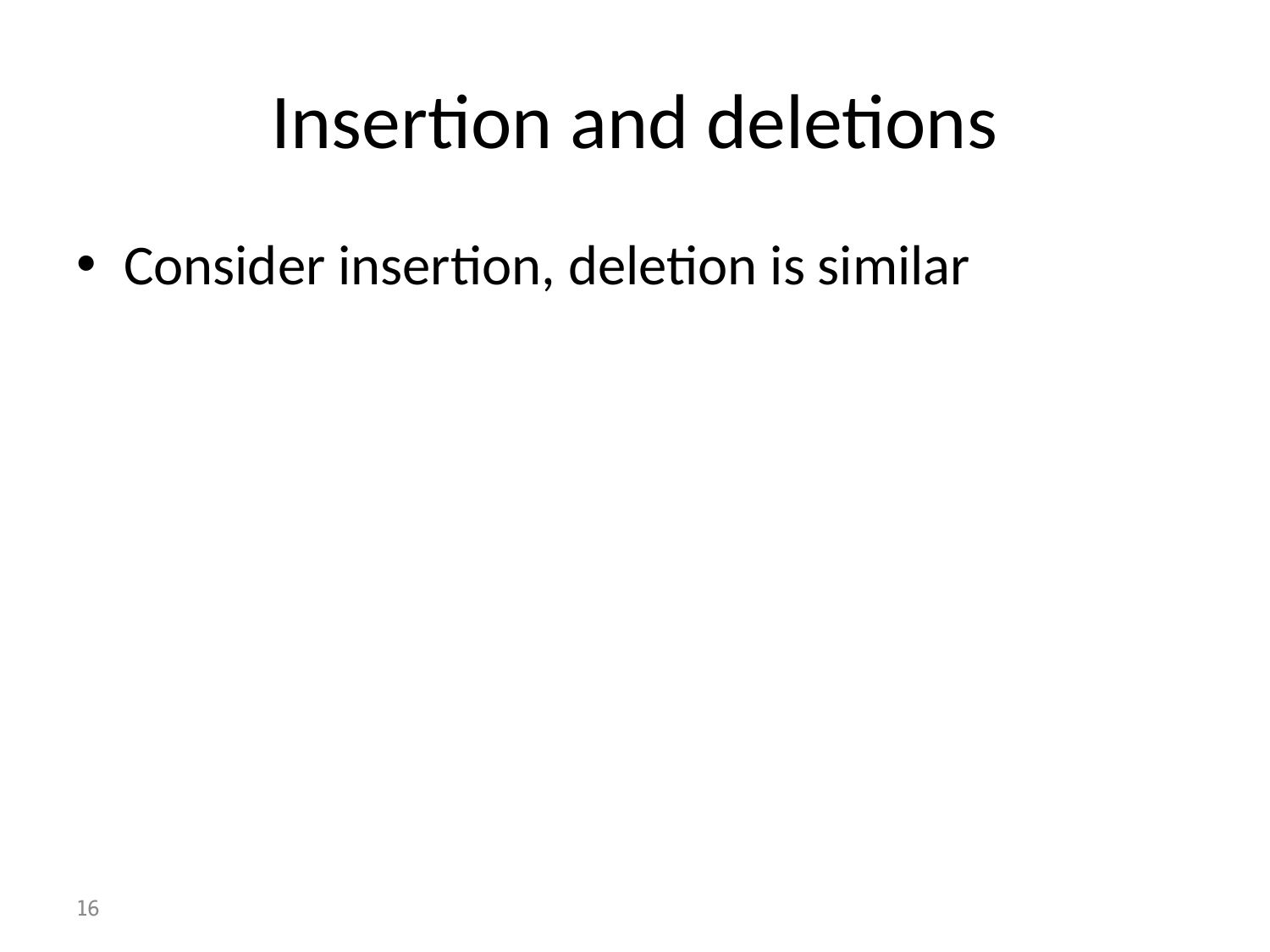

# Insertion and deletions
Consider insertion, deletion is similar
16